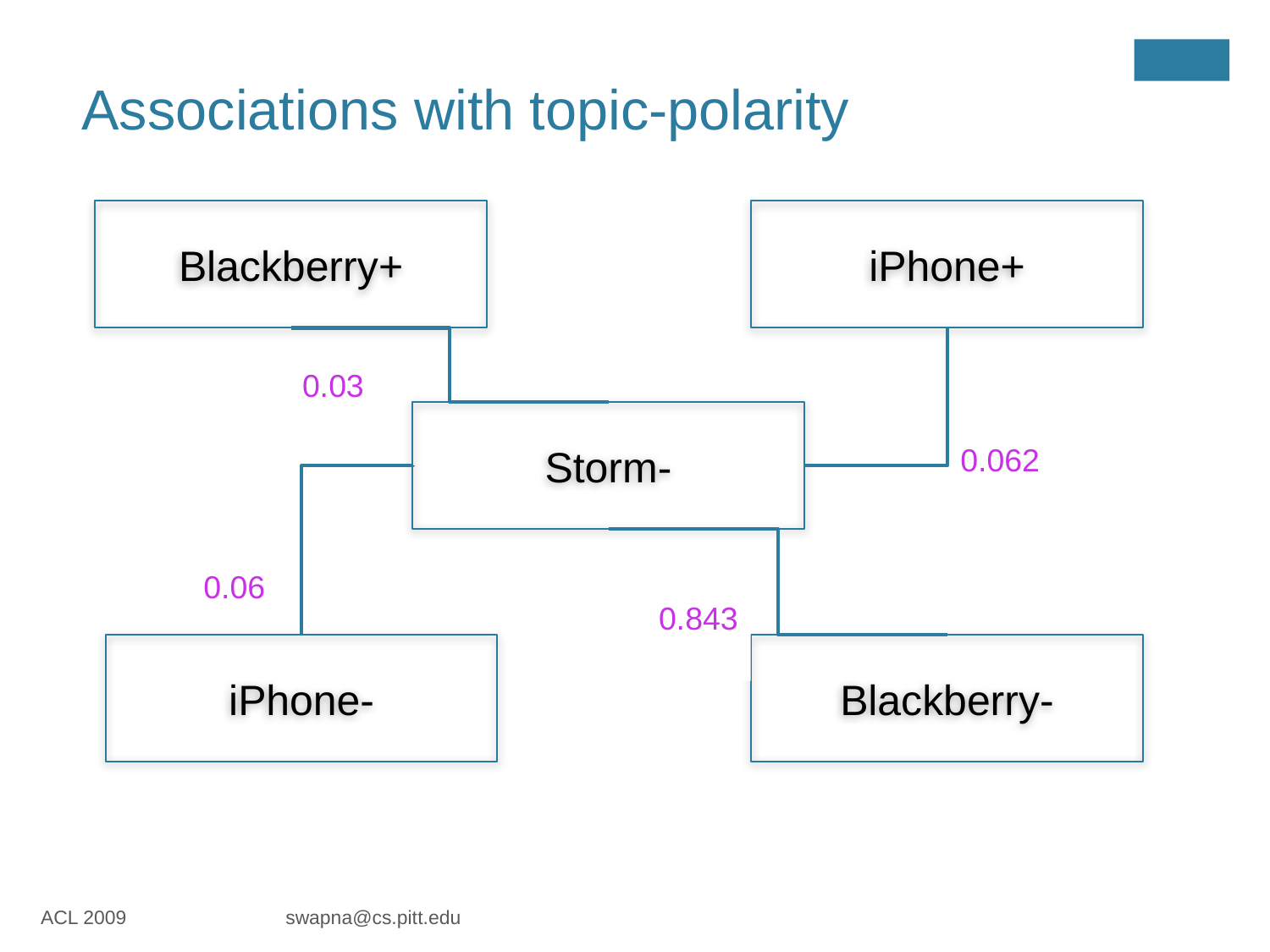

Associations with topic-polarity
Blackberry+
iPhone+
0.03
Storm-
0.062
0.06
0.843

iPhone-
Blackberry-
ACL 2009                             swapna@cs.pitt.edu